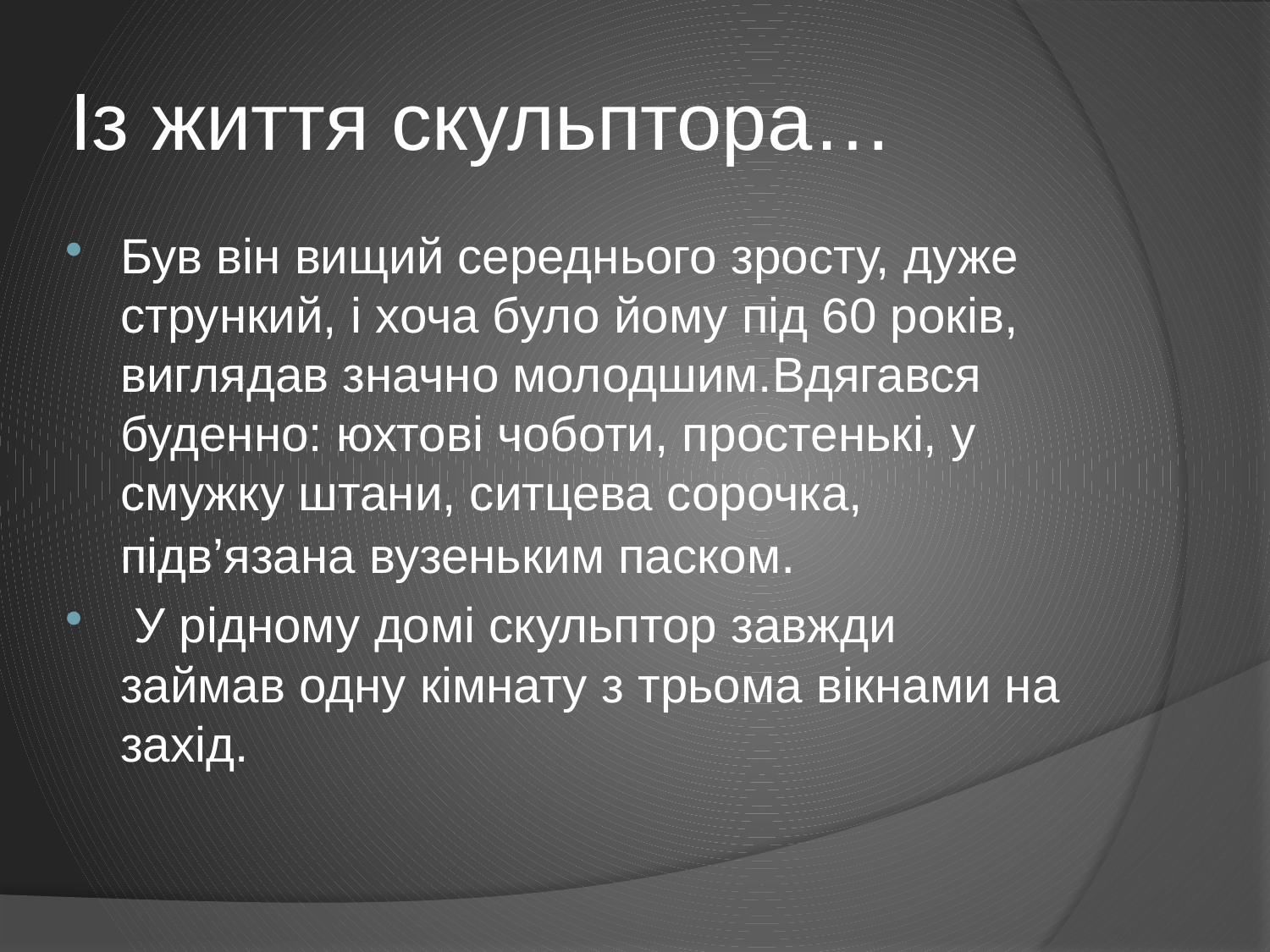

# Із життя скульптора…
Був він вищий середнього зросту, дуже стрункий, і хоча було йому під 60 років, виглядав значно молодшим.Вдягався буденно: юхтові чоботи, простенькі, у смужку штани, ситцева сорочка, підв’язана вузеньким паском.
 У рідному домі скульптор завжди займав одну кімнату з трьома вікнами на захід.